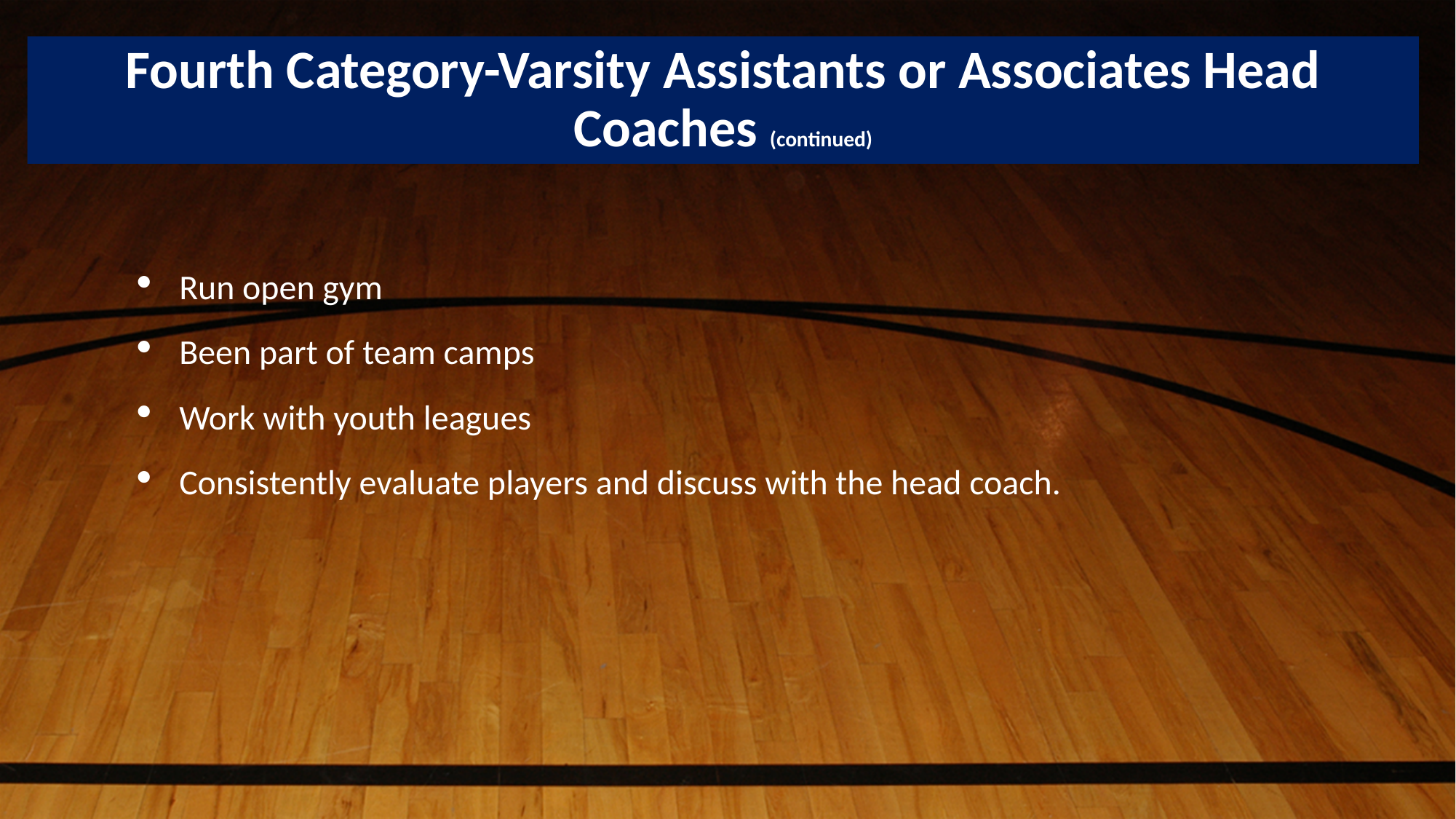

# Fourth Category-Varsity Assistants or Associates Head Coaches (continued)
Run open gym
Been part of team camps
Work with youth leagues
Consistently evaluate players and discuss with the head coach.